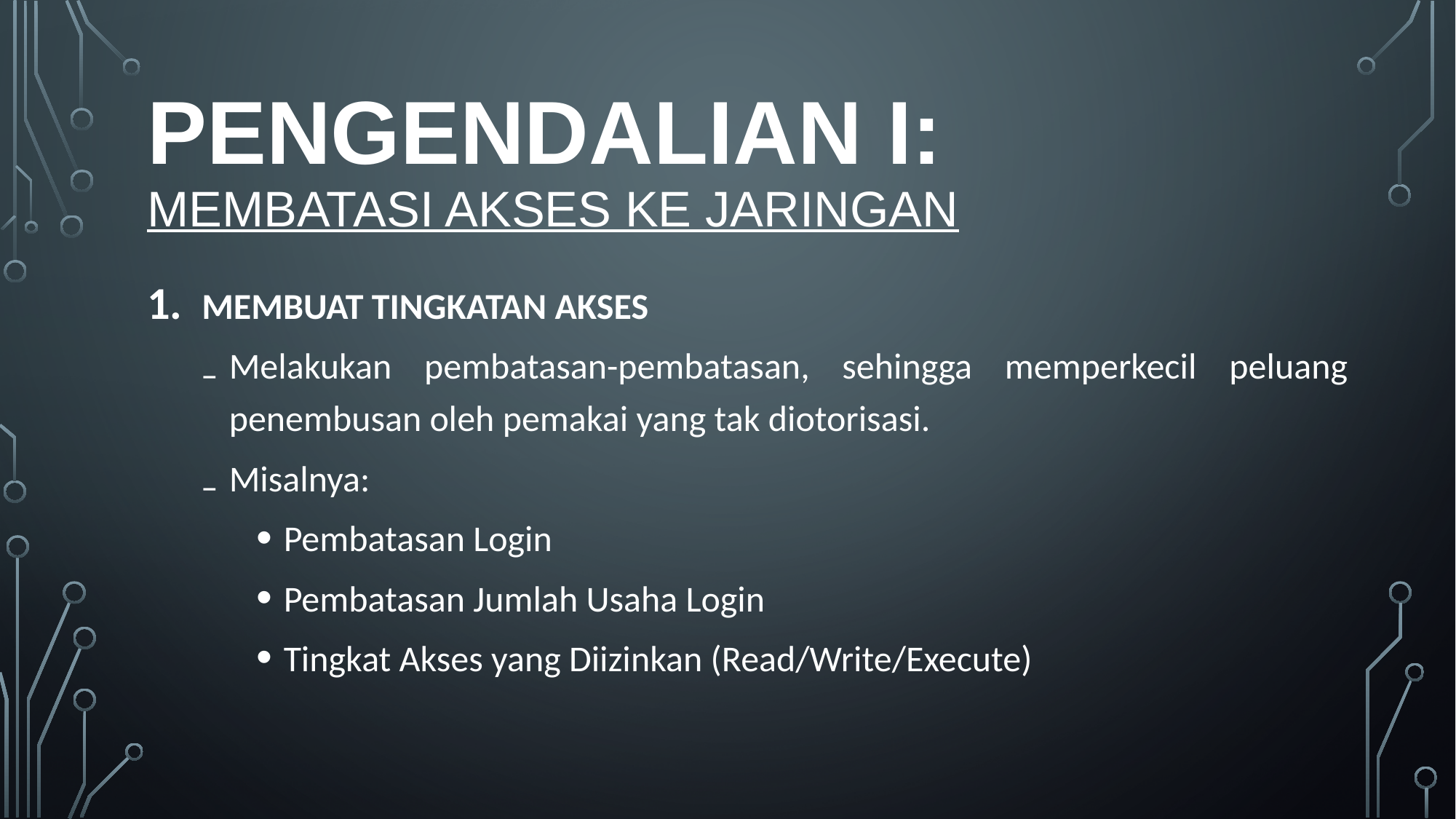

# PENGENDALIAN I: MEMBATASI AKSES KE JARINGAN
MEMBUAT TINGKATAN AKSES
Melakukan pembatasan-pembatasan, sehingga memperkecil peluang penembusan oleh pemakai yang tak diotorisasi.
Misalnya:
Pembatasan Login
Pembatasan Jumlah Usaha Login
Tingkat Akses yang Diizinkan (Read/Write/Execute)